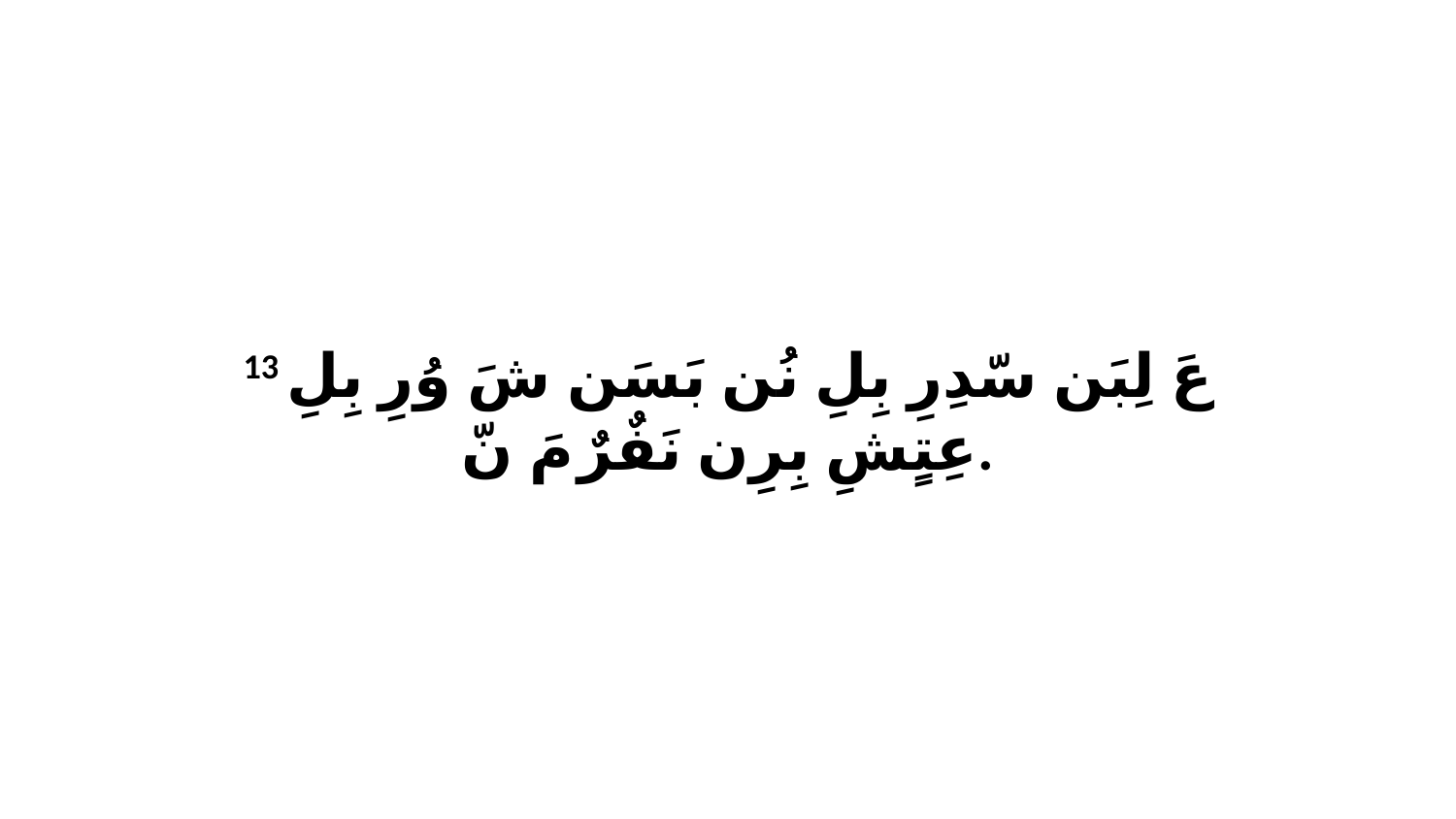

13 عَ لِبَن سّدِرِ بِلِ نُن بَسَن شَ وُرِ بِلِ عِتٍشِ بِرِن نَفٌرٌ مَ نّ.